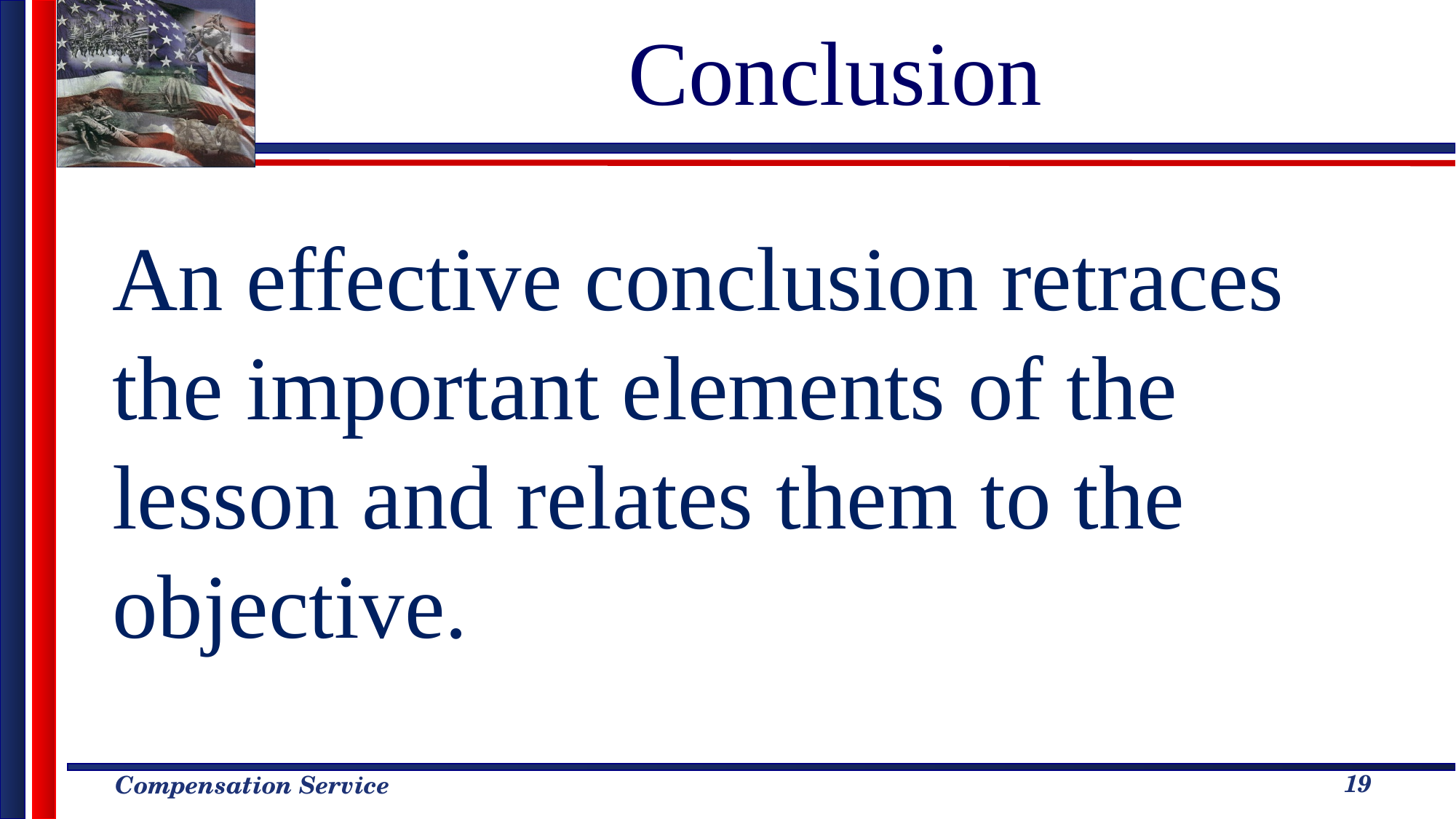

# Conclusion
An effective conclusion retraces the important elements of the lesson and relates them to the objective.
19